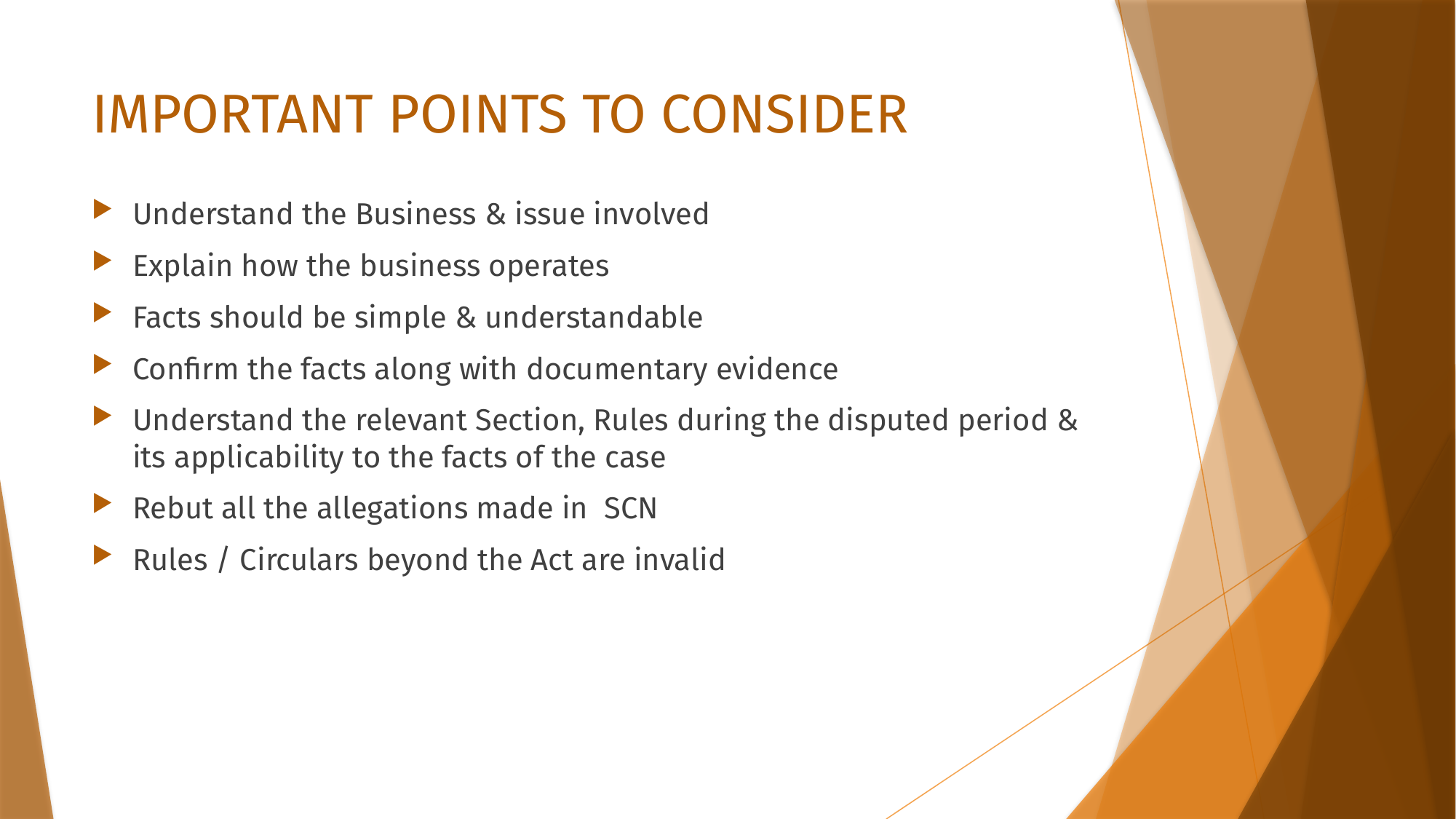

# IMPORTANT POINTS TO CONSIDER
Understand the Business & issue involved
Explain how the business operates
Facts should be simple & understandable
Confirm the facts along with documentary evidence
Understand the relevant Section, Rules during the disputed period & its applicability to the facts of the case
Rebut all the allegations made in  SCN
Rules / Circulars beyond the Act are invalid